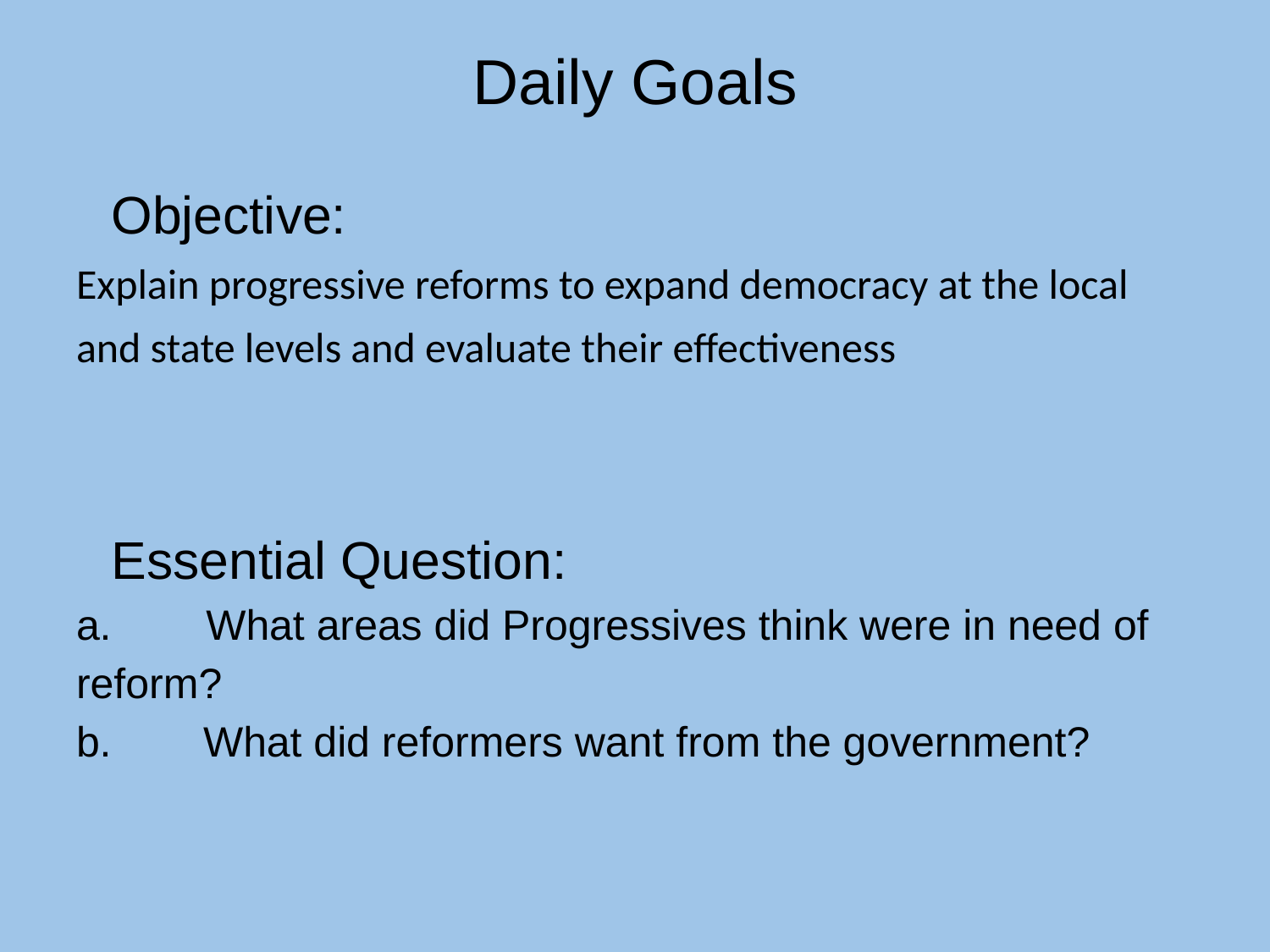

# Daily Goals
Objective:
Explain progressive reforms to expand democracy at the local and state levels and evaluate their effectiveness

Essential Question:
a.        What areas did Progressives think were in need of reform?
b.   	What did reformers want from the government?